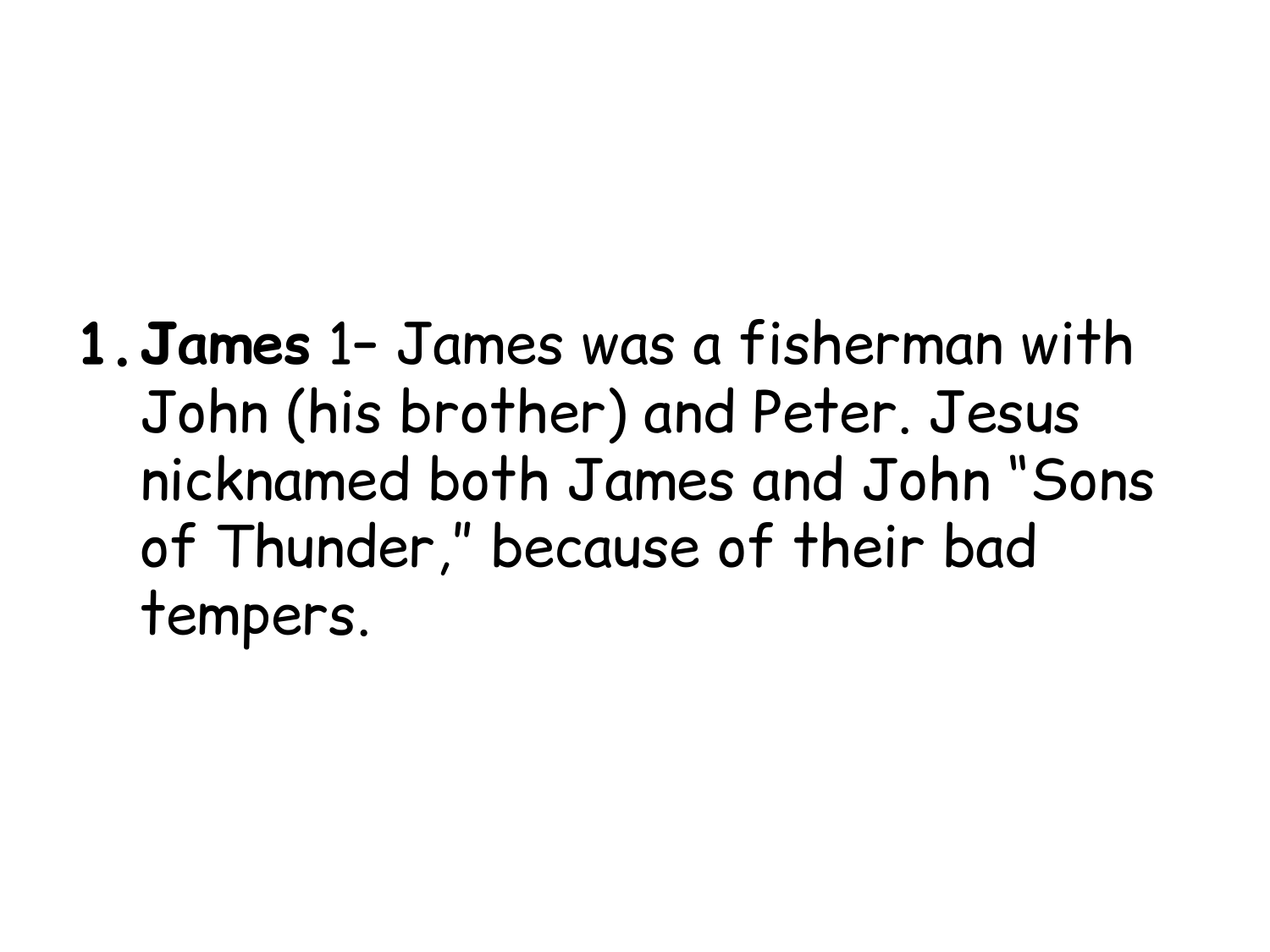

#

James 1– James was a fisherman with John (his brother) and Peter. Jesus nicknamed both James and John “Sons of Thunder,” because of their bad tempers.